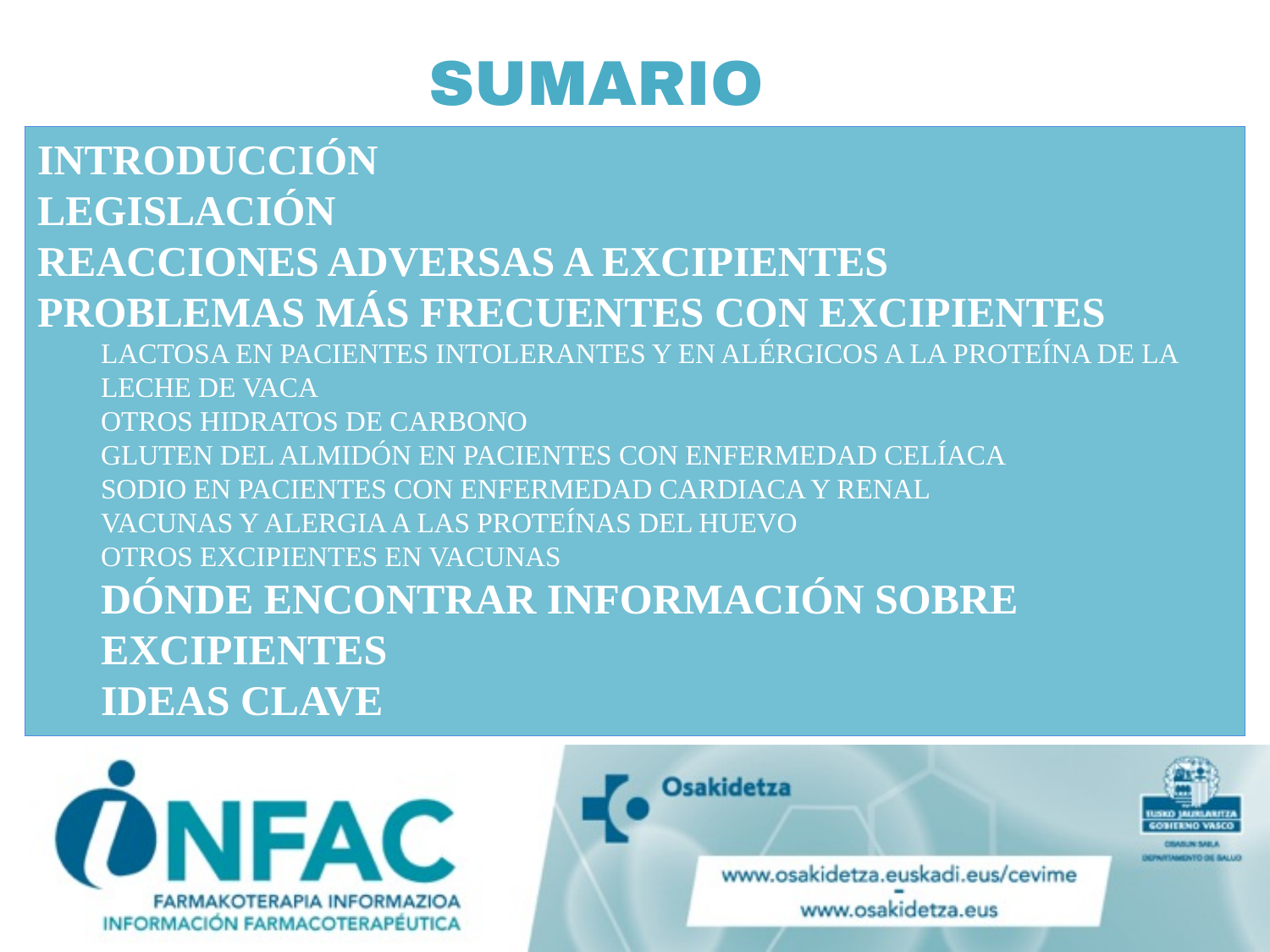

# SUMARIO
INTRODUCCIÓN
LEGISLACIÓN
REACCIONES ADVERSAS A EXCIPIENTES
PROBLEMAS MÁS FRECUENTES CON EXCIPIENTES
LACTOSA EN PACIENTES INTOLERANTES Y EN ALÉRGICOS A LA PROTEÍNA DE LA LECHE DE VACA
OTROS HIDRATOS DE CARBONO
GLUTEN DEL ALMIDÓN EN PACIENTES CON ENFERMEDAD CELÍACA
SODIO EN PACIENTES CON ENFERMEDAD CARDIACA Y RENAL
VACUNAS Y ALERGIA A LAS PROTEÍNAS DEL HUEVO
OTROS EXCIPIENTES EN VACUNAS
DÓNDE ENCONTRAR INFORMACIÓN SOBRE EXCIPIENTES
IDEAS CLAVE